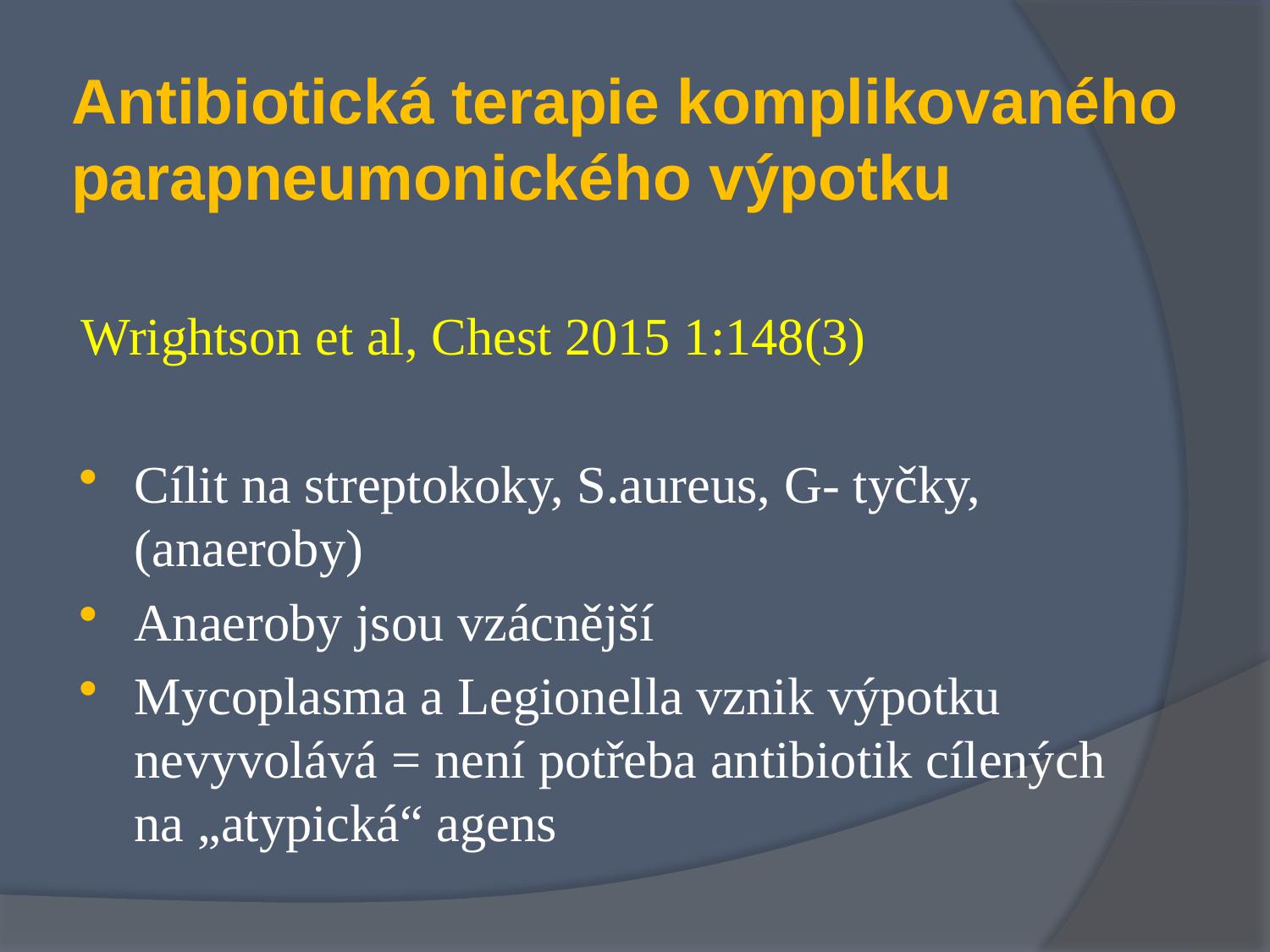

# Antibiotická terapie komplikovaného parapneumonického výpotku

Wrightson et al, Chest 2015 1:148(3)

Cílit na streptokoky, S.aureus, G- tyčky, (anaeroby)
Anaeroby jsou vzácnější
Mycoplasma a Legionella vznik výpotku nevyvolává = není potřeba antibiotik cílených na „atypická“ agens